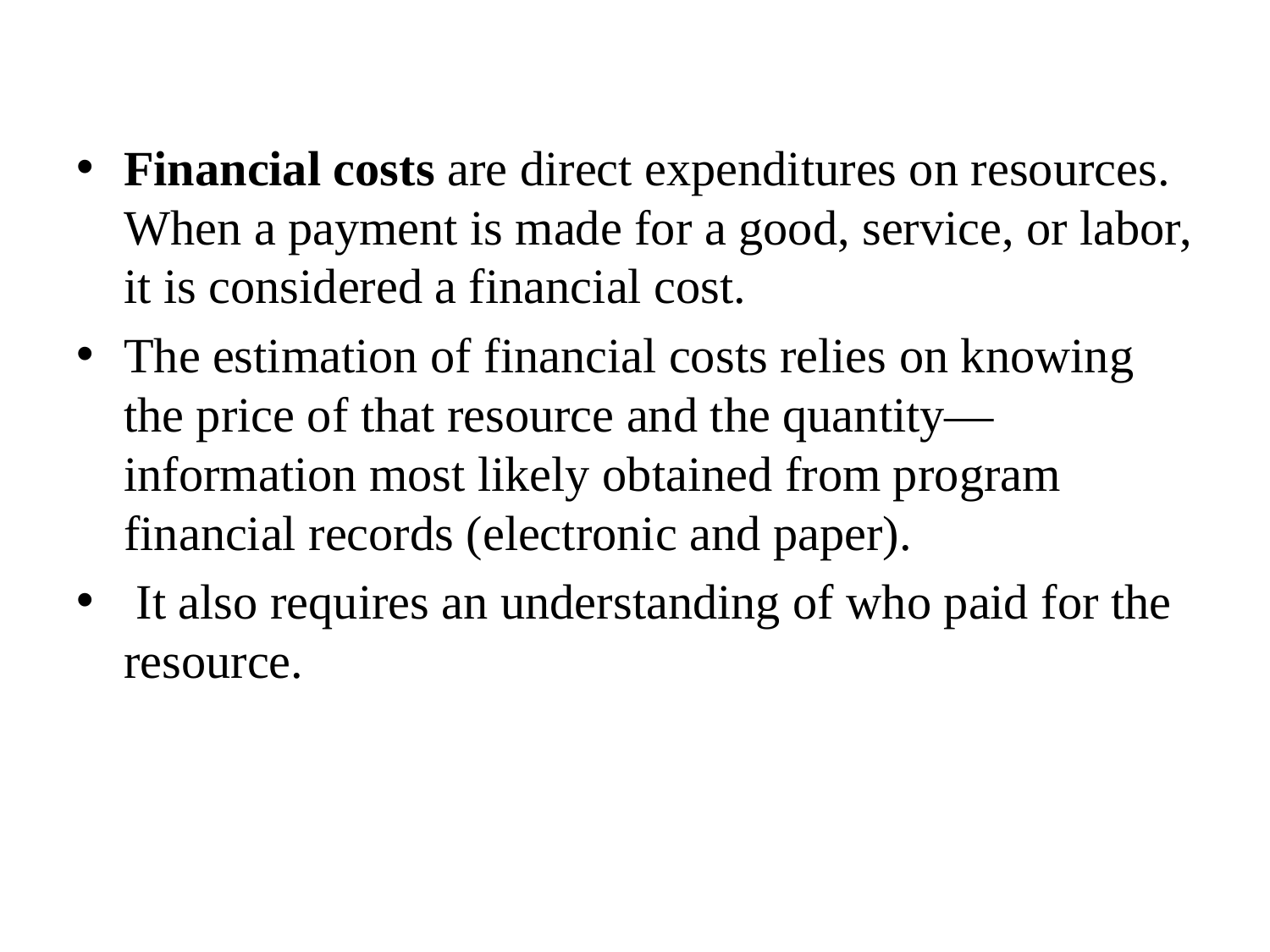

Financial costs are direct expenditures on resources. When a payment is made for a good, service, or labor, it is considered a financial cost.
The estimation of financial costs relies on knowing the price of that resource and the quantity—information most likely obtained from program financial records (electronic and paper).
 It also requires an understanding of who paid for the resource.